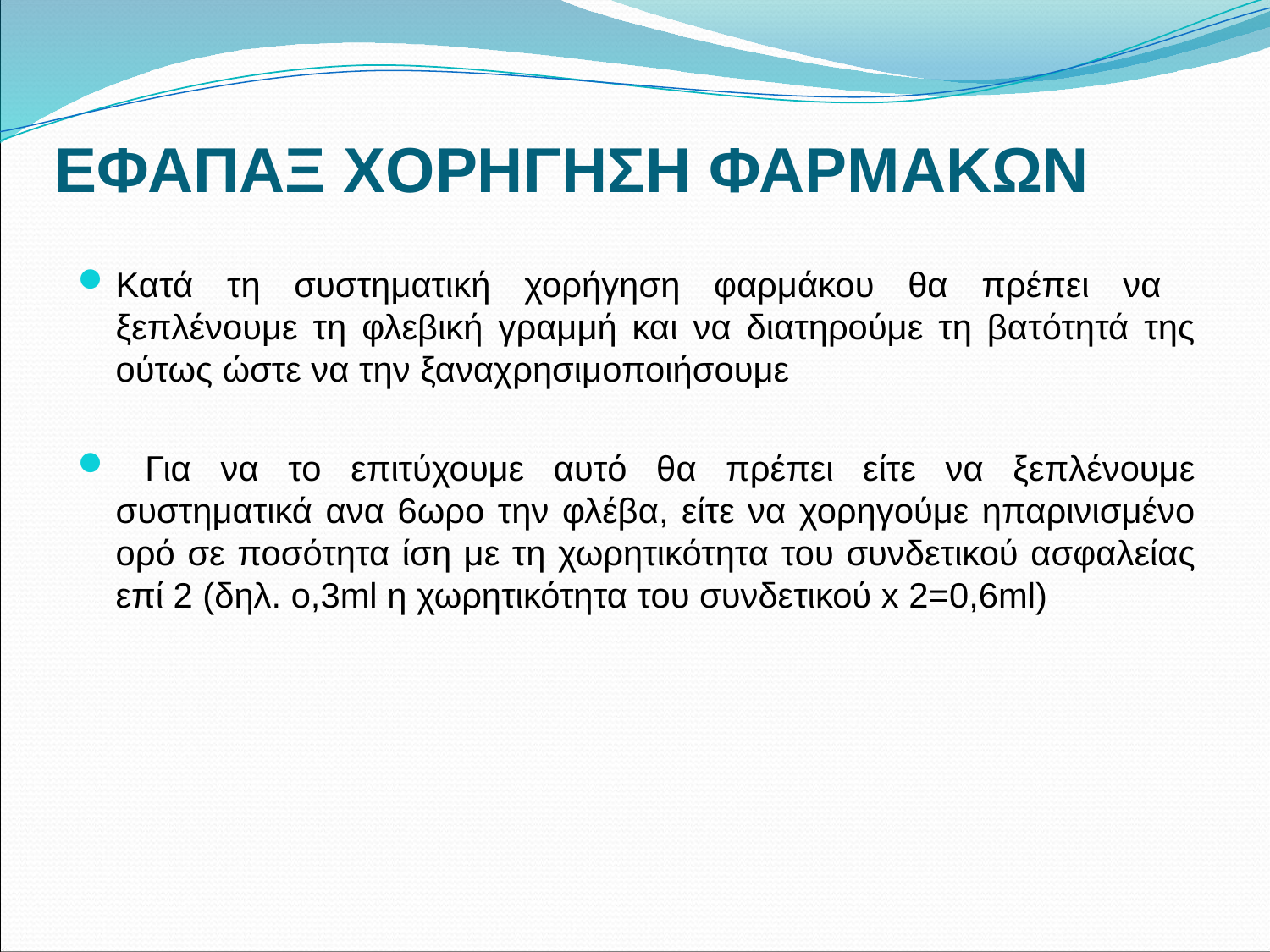

# ΕΦΑΠΑΞ ΧΟΡΗΓΗΣΗ ΦΑΡΜΑΚΩΝ
Κατά τη συστηματική χορήγηση φαρμάκου θα πρέπει να  ξεπλένουμε τη φλεβική γραμμή και να διατηρούμε τη βατότητά της ούτως ώστε να την ξαναχρησιμοποιήσουμε

 Για να το επιτύχουμε αυτό θα πρέπει είτε να ξεπλένουμε συστηματικά ανα 6ωρο την φλέβα, είτε να χορηγούμε ηπαρινισμένο ορό σε ποσότητα ίση με τη χωρητικότητα του συνδετικού ασφαλείας επί 2 (δηλ. ο,3ml η χωρητικότητα του συνδετικού x 2=0,6ml)